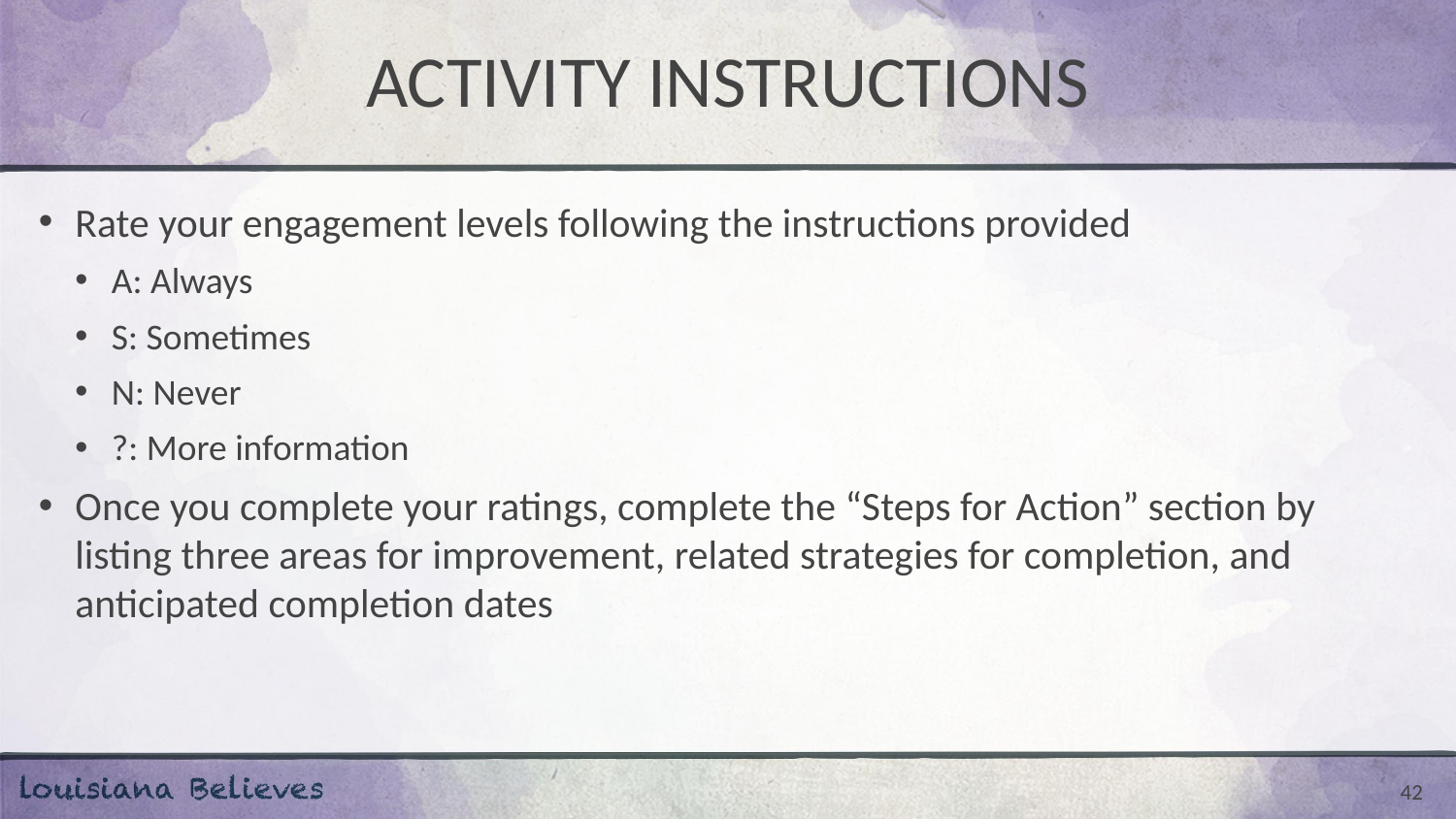

# ACTIVITY INSTRUCTIONS
Rate your engagement levels following the instructions provided
A: Always
S: Sometimes
N: Never
?: More information
Once you complete your ratings, complete the “Steps for Action” section by listing three areas for improvement, related strategies for completion, and anticipated completion dates